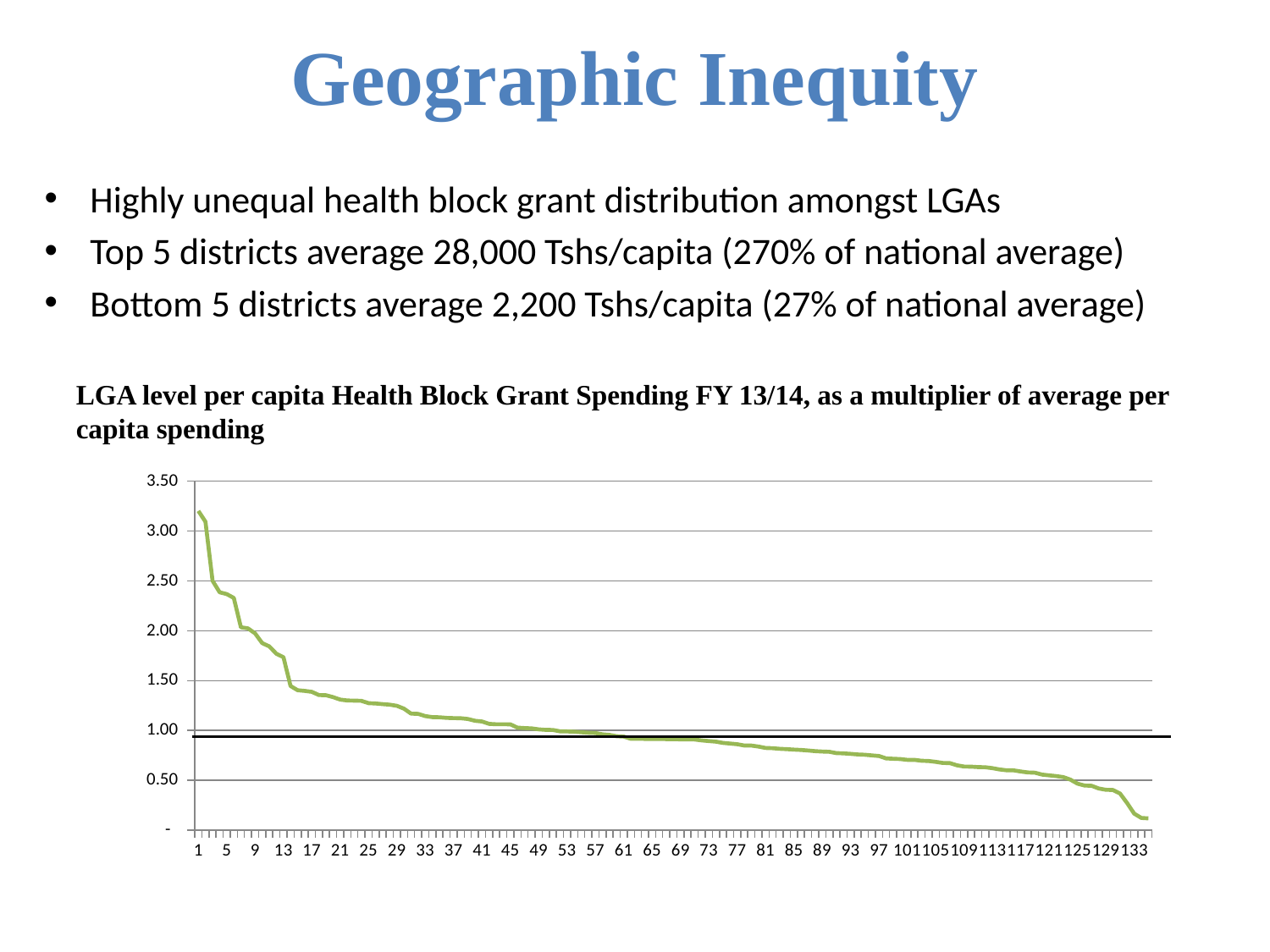

# Geographic Inequity
Highly unequal health block grant distribution amongst LGAs
Top 5 districts average 28,000 Tshs/capita (270% of national average)
Bottom 5 districts average 2,200 Tshs/capita (27% of national average)

LGA level per capita Health Block Grant Spending FY 13/14, as a multiplier of average per capita spending

### Chart

| Category | Fraction of average total |
|---|---|
| 1.0 | 3.202371688576233 |
| 2.0 | 3.094584930453787 |
| 3.0 | 2.502265712800941 |
| 4.0 | 2.386163915422978 |
| 5.0 | 2.36841919653855 |
| 6.0 | 2.32990060503701 |
| 7.0 | 2.035488838175173 |
| 8.0 | 2.024504071599375 |
| 9.0 | 1.973734444193843 |
| 10.0 | 1.876452103897648 |
| 11.0 | 1.843752289697438 |
| 12.0 | 1.770221523628366 |
| 13.0 | 1.73508751732385 |
| 14.0 | 1.445740462893463 |
| 15.0 | 1.403363164944844 |
| 16.0 | 1.397038955652166 |
| 17.0 | 1.387511205858277 |
| 18.0 | 1.355060229450053 |
| 19.0 | 1.353350552871684 |
| 20.0 | 1.334356016521675 |
| 21.0 | 1.309698820364935 |
| 22.0 | 1.300386574069238 |
| 23.0 | 1.29921642689174 |
| 24.0 | 1.296994790410286 |
| 25.0 | 1.27348016137672 |
| 26.0 | 1.270337829097335 |
| 27.0 | 1.26409754802104 |
| 28.0 | 1.258514222472396 |
| 29.0 | 1.246722131946944 |
| 30.0 | 1.218620089901831 |
| 31.0 | 1.168642781319032 |
| 32.0 | 1.166455172338026 |
| 33.0 | 1.143957700179833 |
| 34.0 | 1.1338859455522 |
| 35.0 | 1.131997148539577 |
| 36.0 | 1.126131975362774 |
| 37.0 | 1.12357121667684 |
| 38.0 | 1.122586234294628 |
| 39.0 | 1.114942912953454 |
| 40.0 | 1.096962460335151 |
| 41.0 | 1.08999981802207 |
| 42.0 | 1.06584213793282 |
| 43.0 | 1.061839564111283 |
| 44.0 | 1.061766472472945 |
| 45.0 | 1.06144393885748 |
| 46.0 | 1.028335999663646 |
| 47.0 | 1.024016335592448 |
| 48.0 | 1.02094083284891 |
| 49.0 | 1.01103764344751 |
| 50.0 | 1.006023402079475 |
| 51.0 | 1.00478999111377 |
| 52.0 | 0.991063767410849 |
| 53.0 | 0.990162956969711 |
| 54.0 | 0.987363977602692 |
| 55.0 | 0.981850625689891 |
| 56.0 | 0.976808321367355 |
| 57.0 | 0.974086181914696 |
| 58.0 | 0.96140933153498 |
| 59.0 | 0.954963896212615 |
| 60.0 | 0.942084485849622 |
| 61.0 | 0.938734245460155 |
| 62.0 | 0.916293511156392 |
| 63.0 | 0.915880344495133 |
| 64.0 | 0.915007920574978 |
| 65.0 | 0.914053873363731 |
| 66.0 | 0.91370357488012 |
| 67.0 | 0.912909590184978 |
| 68.0 | 0.912251042214198 |
| 69.0 | 0.910542063578779 |
| 70.0 | 0.909397641050654 |
| 71.0 | 0.908990391453981 |
| 72.0 | 0.899832887376845 |
| 73.0 | 0.893581748415387 |
| 74.0 | 0.887395013449756 |
| 75.0 | 0.875157535650132 |
| 76.0 | 0.868604961879111 |
| 77.0 | 0.861774642472264 |
| 78.0 | 0.848711380127728 |
| 79.0 | 0.848525240215109 |
| 80.0 | 0.838377153225188 |
| 81.0 | 0.824371726818877 |
| 82.0 | 0.821958116413805 |
| 83.0 | 0.815773078187264 |
| 84.0 | 0.812372127790646 |
| 85.0 | 0.807660814606507 |
| 86.0 | 0.804281812363406 |
| 87.0 | 0.798822012015048 |
| 88.0 | 0.792377502988494 |
| 89.0 | 0.788157652420739 |
| 90.0 | 0.785964405645613 |
| 91.0 | 0.772486929525556 |
| 92.0 | 0.770082006377933 |
| 93.0 | 0.764992501403232 |
| 94.0 | 0.7590873554147 |
| 95.0 | 0.756095187535579 |
| 96.0 | 0.749486197176233 |
| 97.0 | 0.743723673328804 |
| 98.0 | 0.719789265163962 |
| 99.0 | 0.716029202553333 |
| 100.0 | 0.71304981756616 |
| 101.0 | 0.705217844917961 |
| 102.0 | 0.704946004625998 |
| 103.0 | 0.69599777501376 |
| 104.0 | 0.693590431532762 |
| 105.0 | 0.684871637483518 |
| 106.0 | 0.673960453295074 |
| 107.0 | 0.672676148897532 |
| 108.0 | 0.650272625296637 |
| 109.0 | 0.638006305996833 |
| 110.0 | 0.636704387376232 |
| 111.0 | 0.63249106762874 |
| 112.0 | 0.630851006131259 |
| 113.0 | 0.621639827652454 |
| 114.0 | 0.60903672467374 |
| 115.0 | 0.600179496047459 |
| 116.0 | 0.59971695373668 |
| 117.0 | 0.588191264189243 |
| 118.0 | 0.57881118557282 |
| 119.0 | 0.57646728728517 |
| 120.0 | 0.557361248758646 |
| 121.0 | 0.549752806231762 |
| 122.0 | 0.542193407103885 |
| 123.0 | 0.532180598789988 |
| 124.0 | 0.506608305643863 |
| 125.0 | 0.466580239101673 |
| 126.0 | 0.447643362672327 |
| 127.0 | 0.444968045925651 |
| 128.0 | 0.41782263463592 |
| 129.0 | 0.404656775236232 |
| 130.0 | 0.402547991204045 |
| 131.0 | 0.367499079411626 |
| 132.0 | 0.271701124428826 |
| 133.0 | 0.165897275854614 |
| 134.0 | 0.122346869563166 |
| 135.0 | 0.117926413227327 |